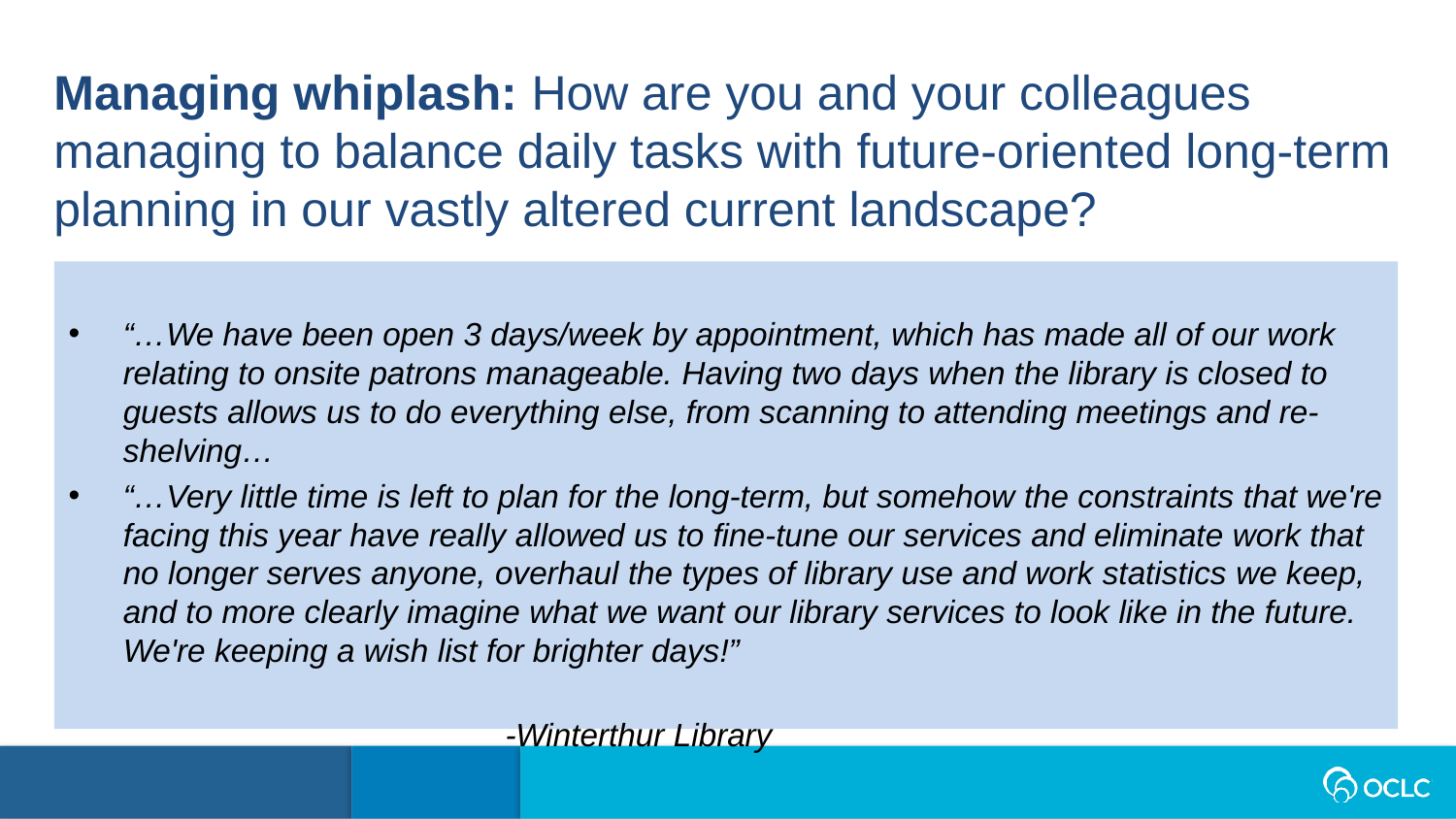

Managing whiplash: How are you and your colleagues managing to balance daily tasks with future-oriented long-term planning in our vastly altered current landscape?

“…We have been open 3 days/week by appointment, which has made all of our work relating to onsite patrons manageable. Having two days when the library is closed to guests allows us to do everything else, from scanning to attending meetings and re-shelving…
“…Very little time is left to plan for the long-term, but somehow the constraints that we're facing this year have really allowed us to fine-tune our services and eliminate work that no longer serves anyone, overhaul the types of library use and work statistics we keep, and to more clearly imagine what we want our library services to look like in the future. We're keeping a wish list for brighter days!”
												-Winterthur Library